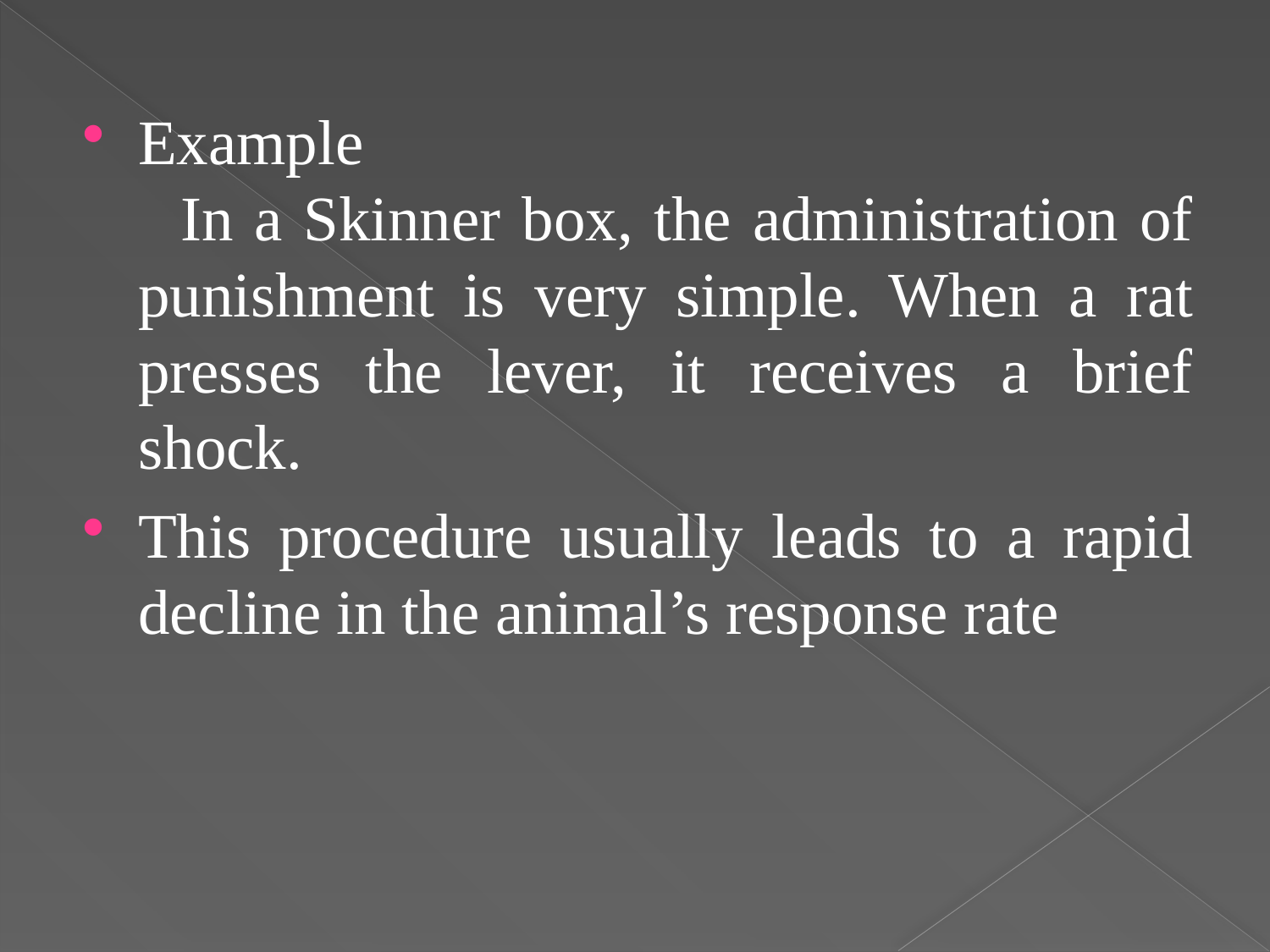

Example                                                       In a Skinner box, the administration of punishment is very simple. When a rat presses the lever, it receives a brief shock.
This procedure usually leads to a rapid decline in the animal’s response rate